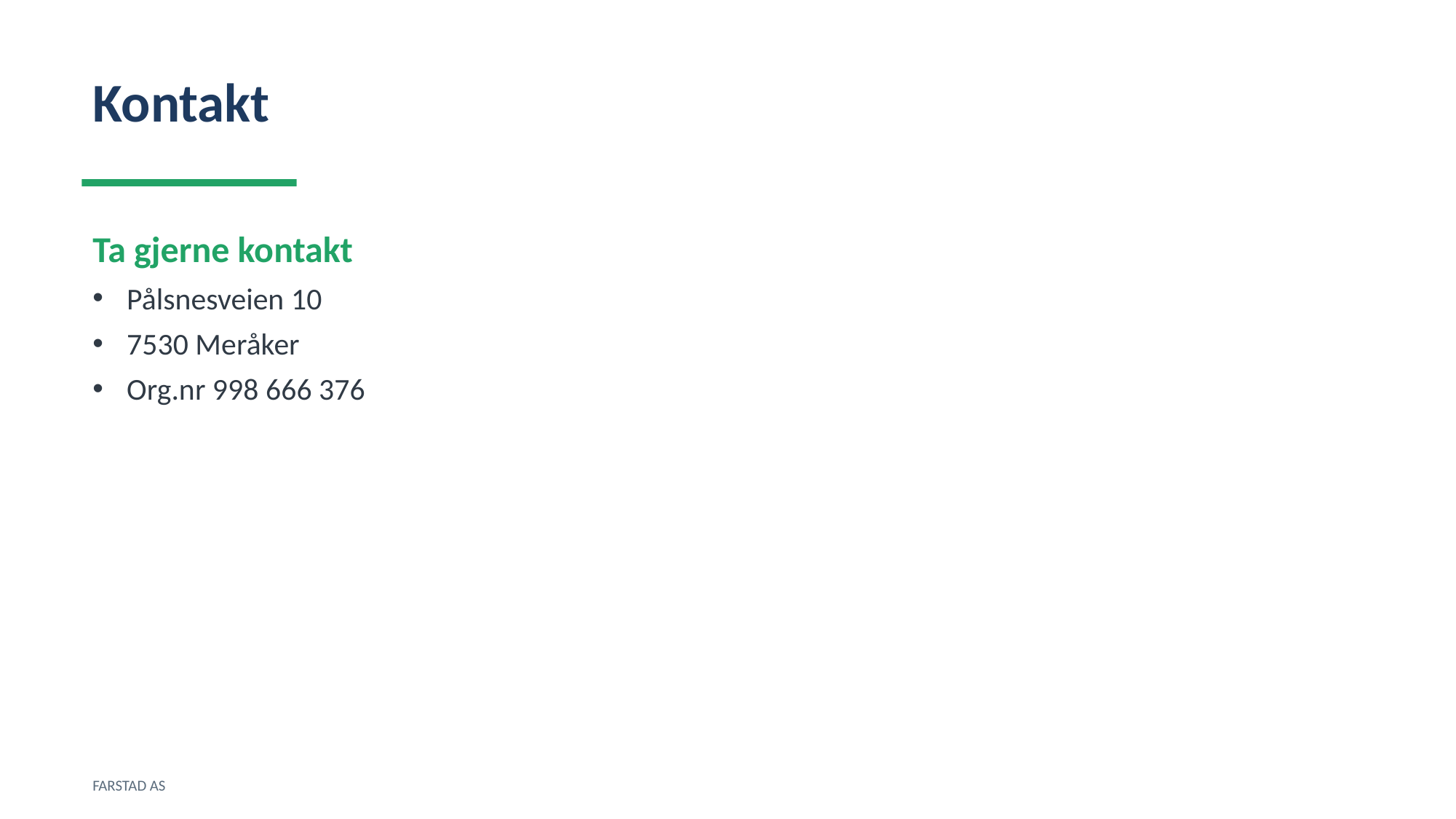

Kontakt

Ta gjerne kontakt
Pålsnesveien 10
7530 Meråker
Org.nr 998 666 376
FARSTAD AS